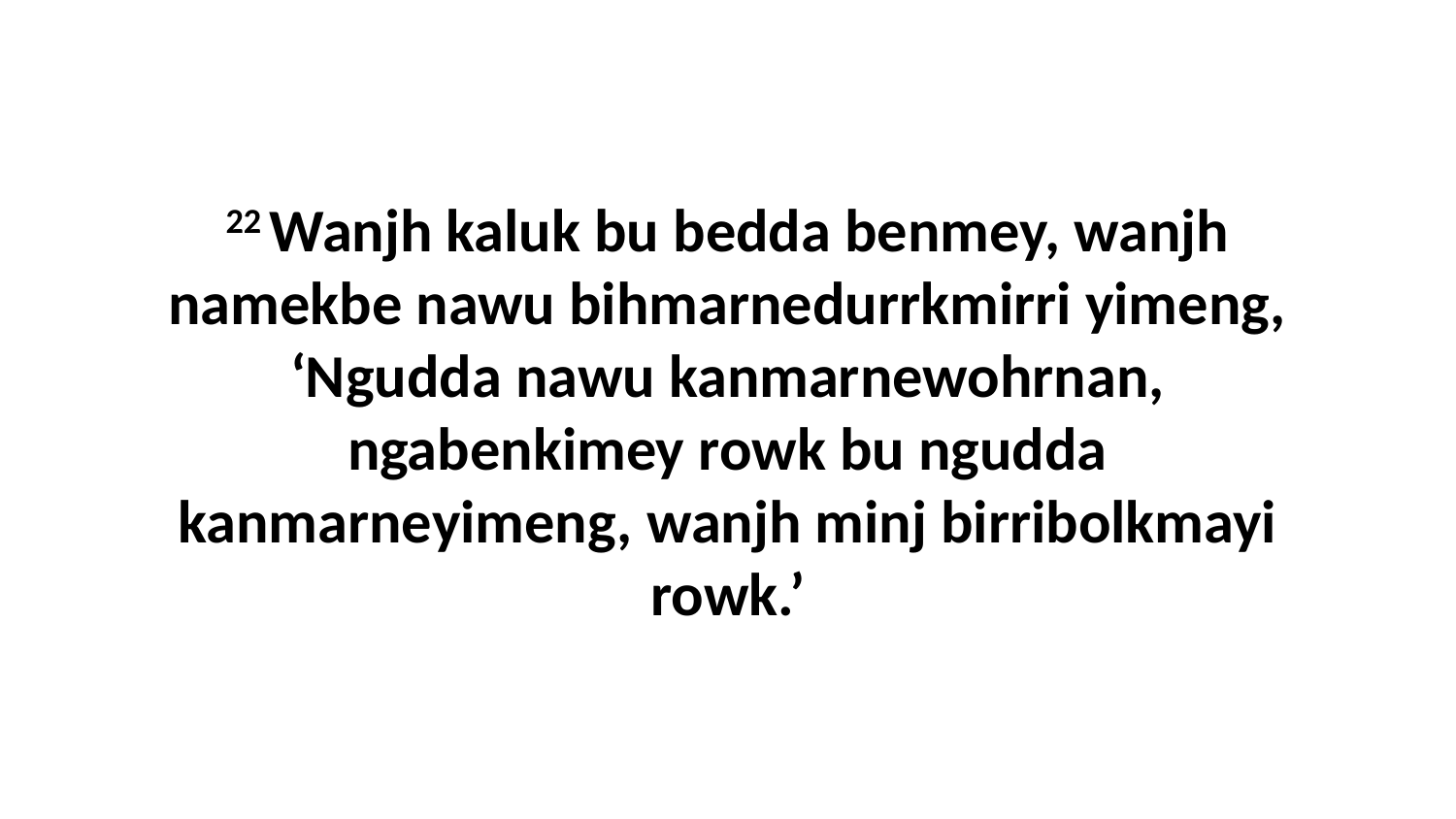

22 Wanjh kaluk bu bedda benmey, wanjh namekbe nawu bihmarnedurrkmirri yimeng, ‘Ngudda nawu kanmarnewohrnan, ngabenkimey rowk bu ngudda kanmarneyimeng, wanjh minj birribolkmayi rowk.’